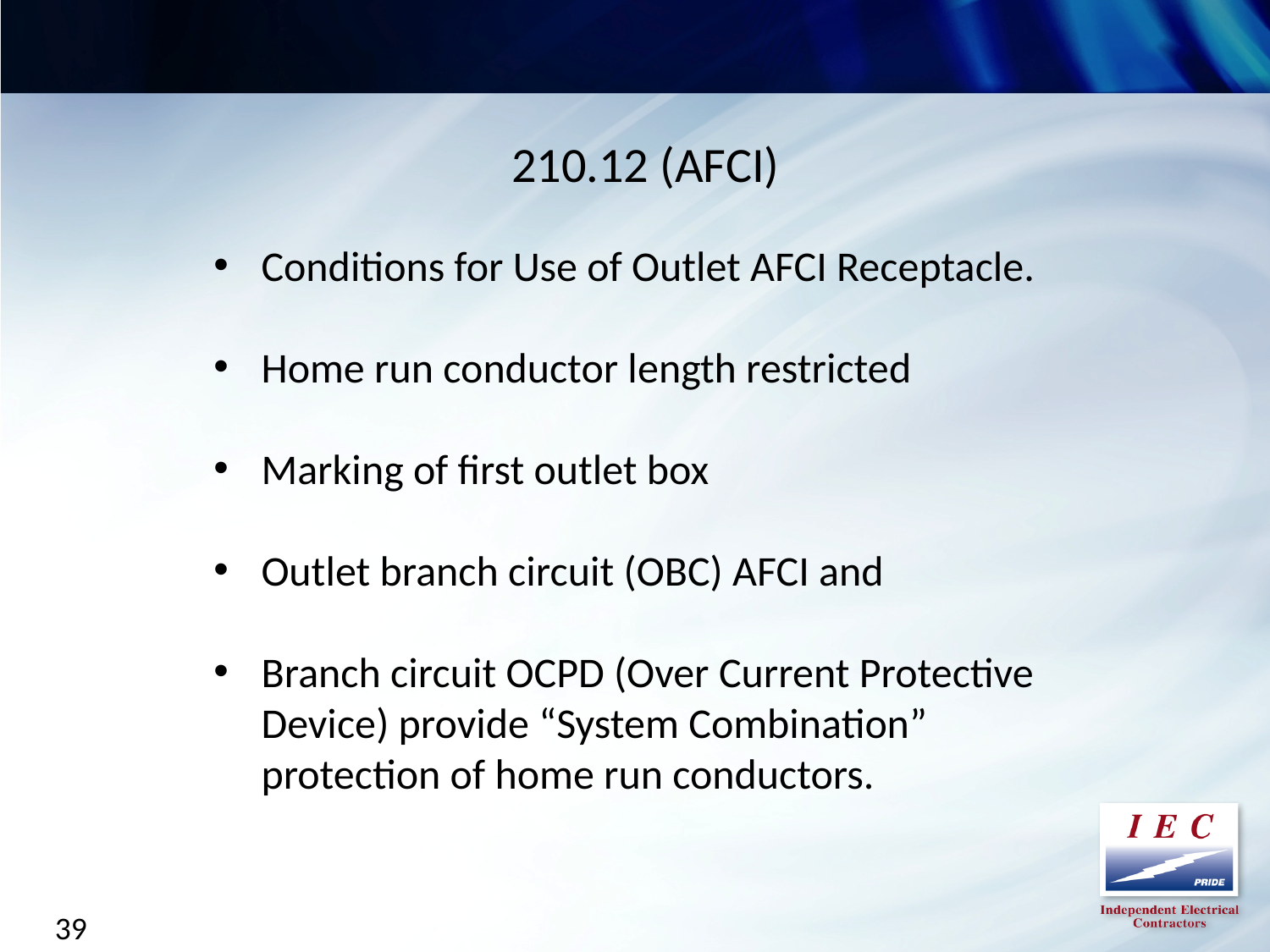

210.12 (AFCI)
Conditions for Use of Outlet AFCI Receptacle.

Home run conductor length restricted

Marking of first outlet box

Outlet branch circuit (OBC) AFCI and

Branch circuit OCPD (Over Current Protective Device) provide “System Combination” protection of home run conductors.
39